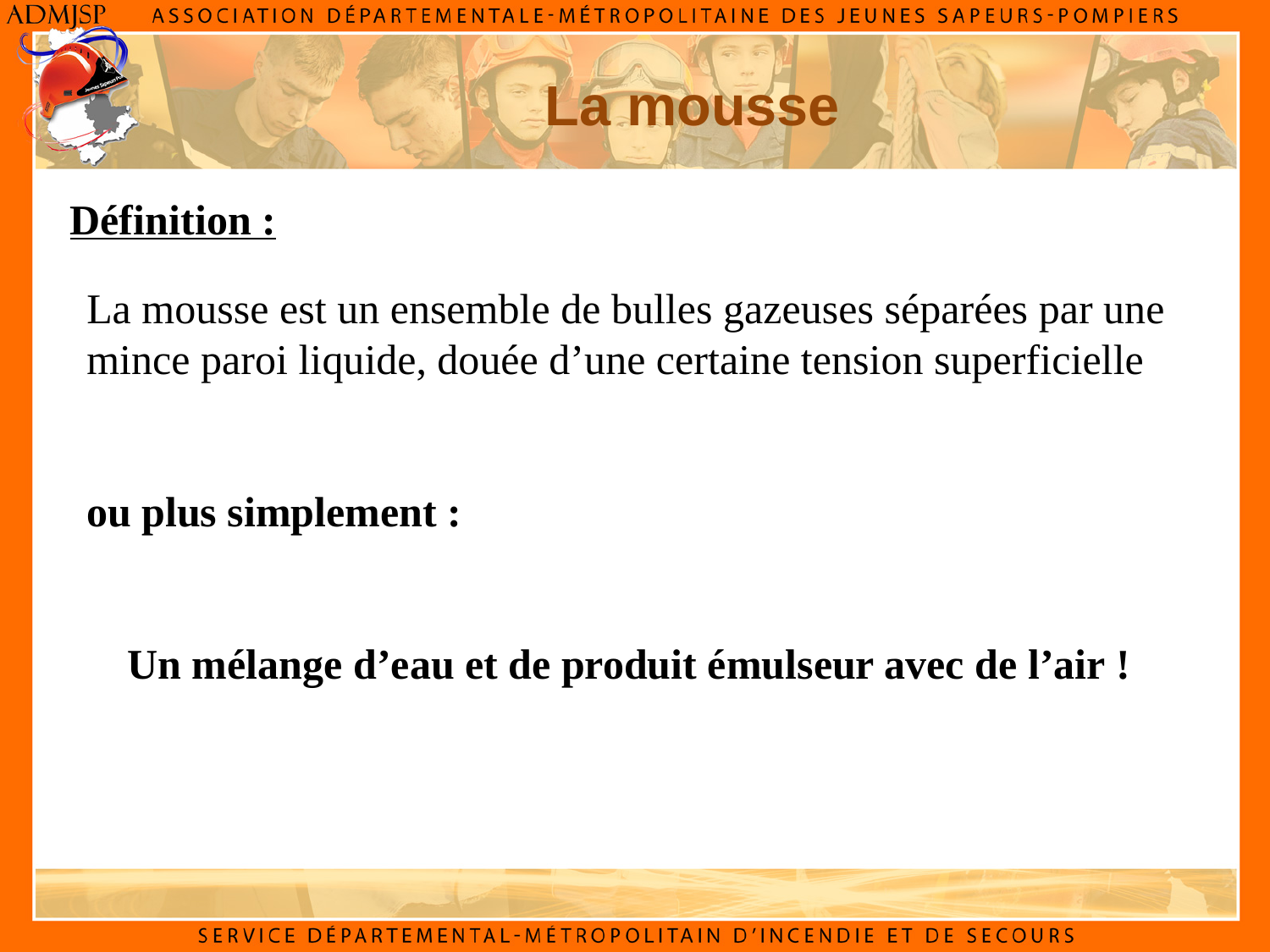

La mousse
Définition :
La mousse est un ensemble de bulles gazeuses séparées par une mince paroi liquide, douée d’une certaine tension superficielle

ou plus simplement :

Un mélange d’eau et de produit émulseur avec de l’air !